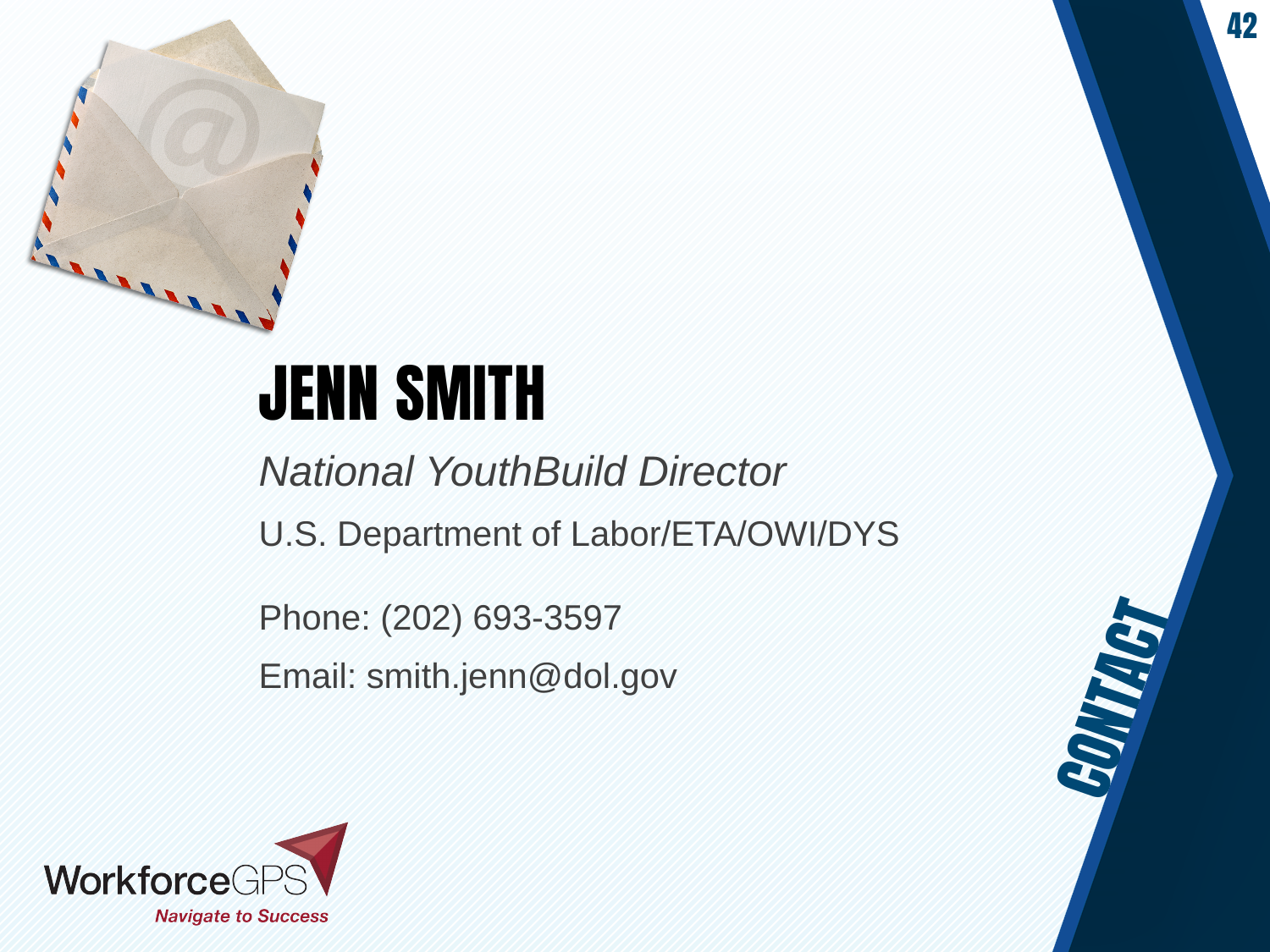

# Jenn Smith
National YouthBuild Director

U.S. Department of Labor/ETA/OWI/DYS
Phone: (202) 693-3597
Email: smith.jenn@dol.gov